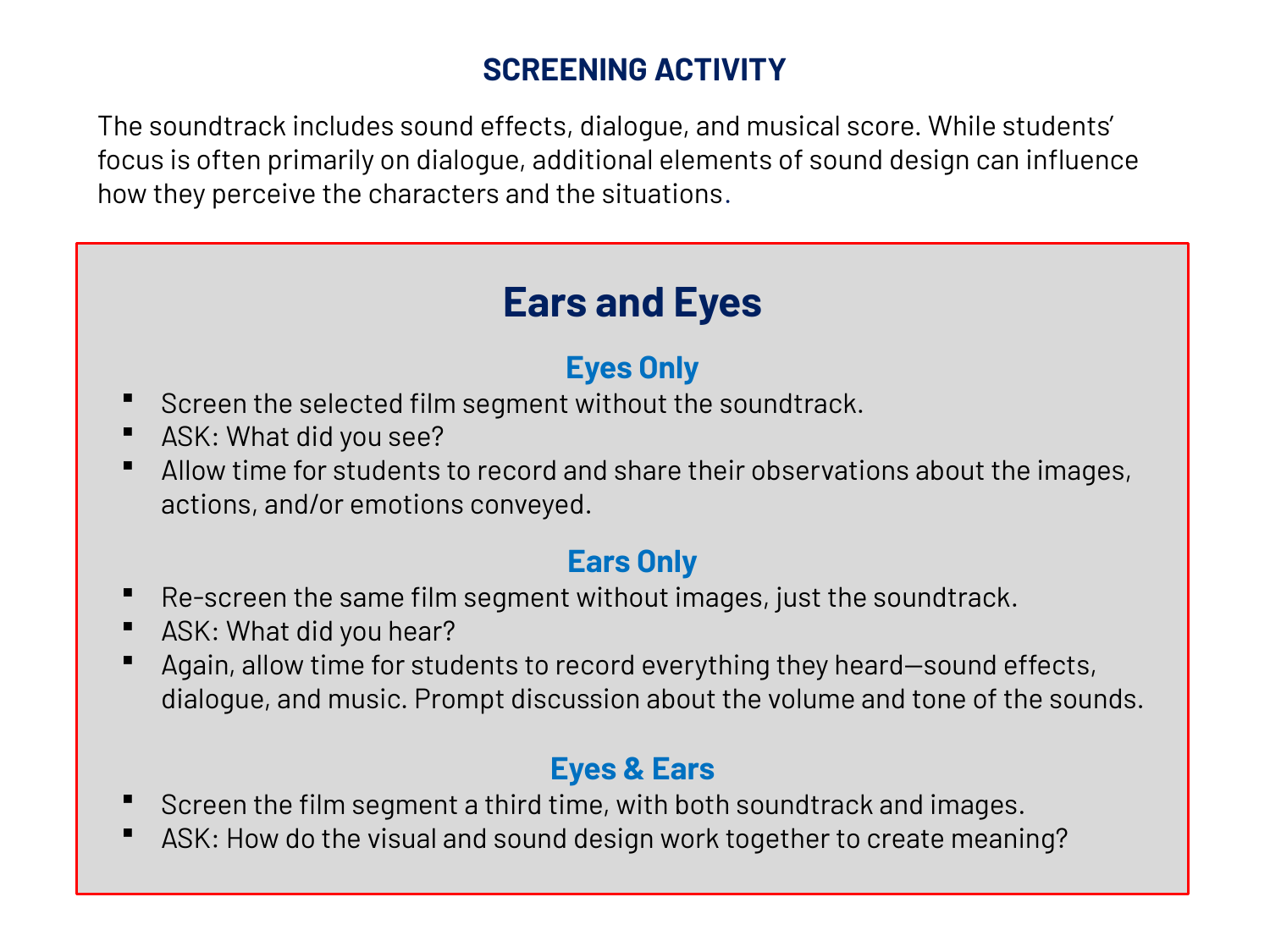

SCREENING ACTIVITY

The soundtrack includes sound effects, dialogue, and musical score. While students’ focus is often primarily on dialogue, additional elements of sound design can influence how they perceive the characters and the situations.

Ears and Eyes

Eyes Only
Screen the selected film segment without the soundtrack.
ASK: What did you see?
Allow time for students to record and share their observations about the images, actions, and/or emotions conveyed.

Ears Only
Re-screen the same film segment without images, just the soundtrack.
ASK: What did you hear?
Again, allow time for students to record everything they heard—sound effects,  dialogue, and music. Prompt discussion about the volume and tone of the sounds.

Eyes & Ears
Screen the film segment a third time, with both soundtrack and images.
ASK: How do the visual and sound design work together to create meaning?